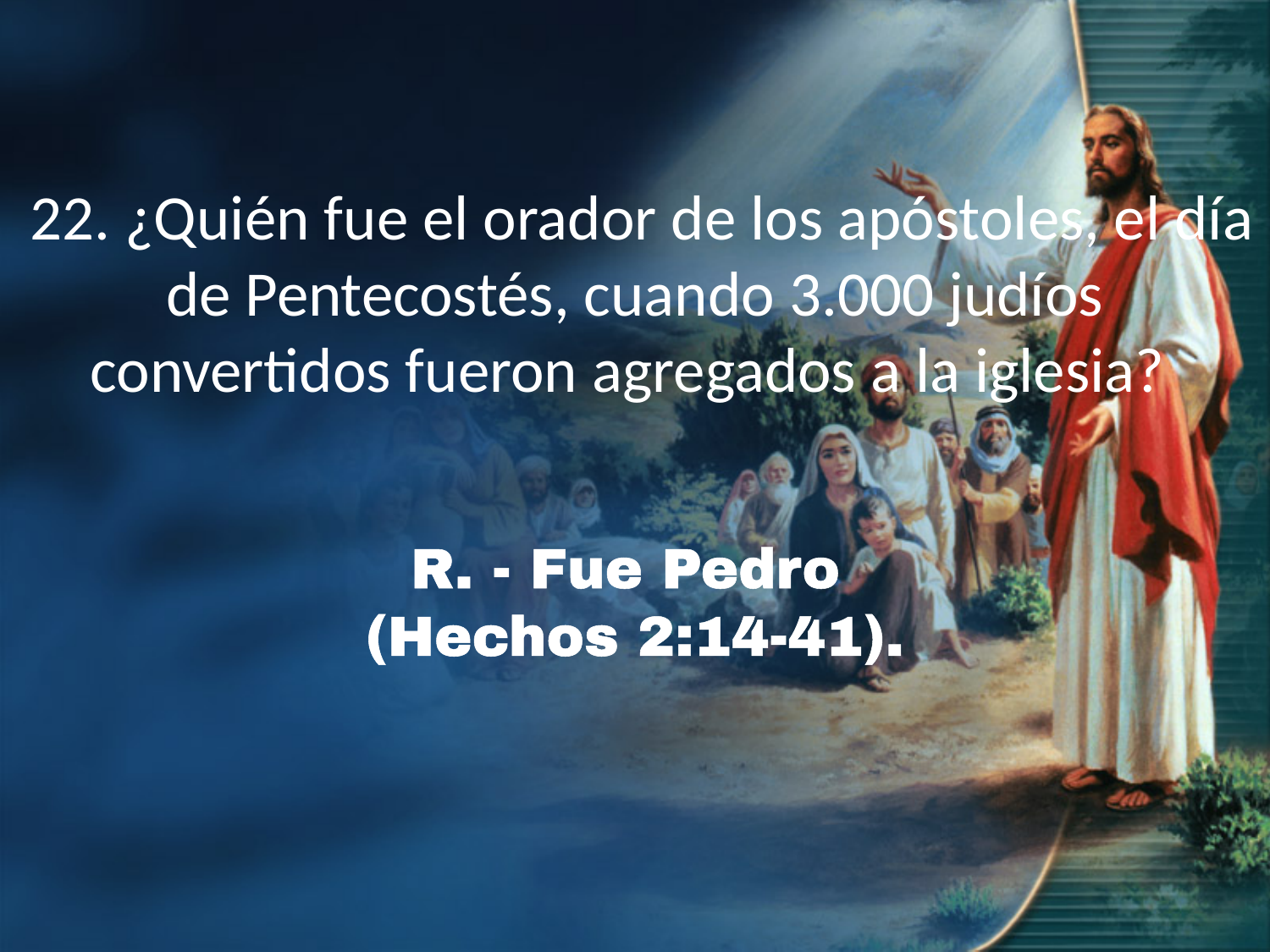

22. ¿Quién fue el orador de los apóstoles, el día de Pentecostés, cuando 3.000 judíos convertidos fueron agregados a la iglesia?
R. - Fue Pedro
(Hechos 2:14-41).